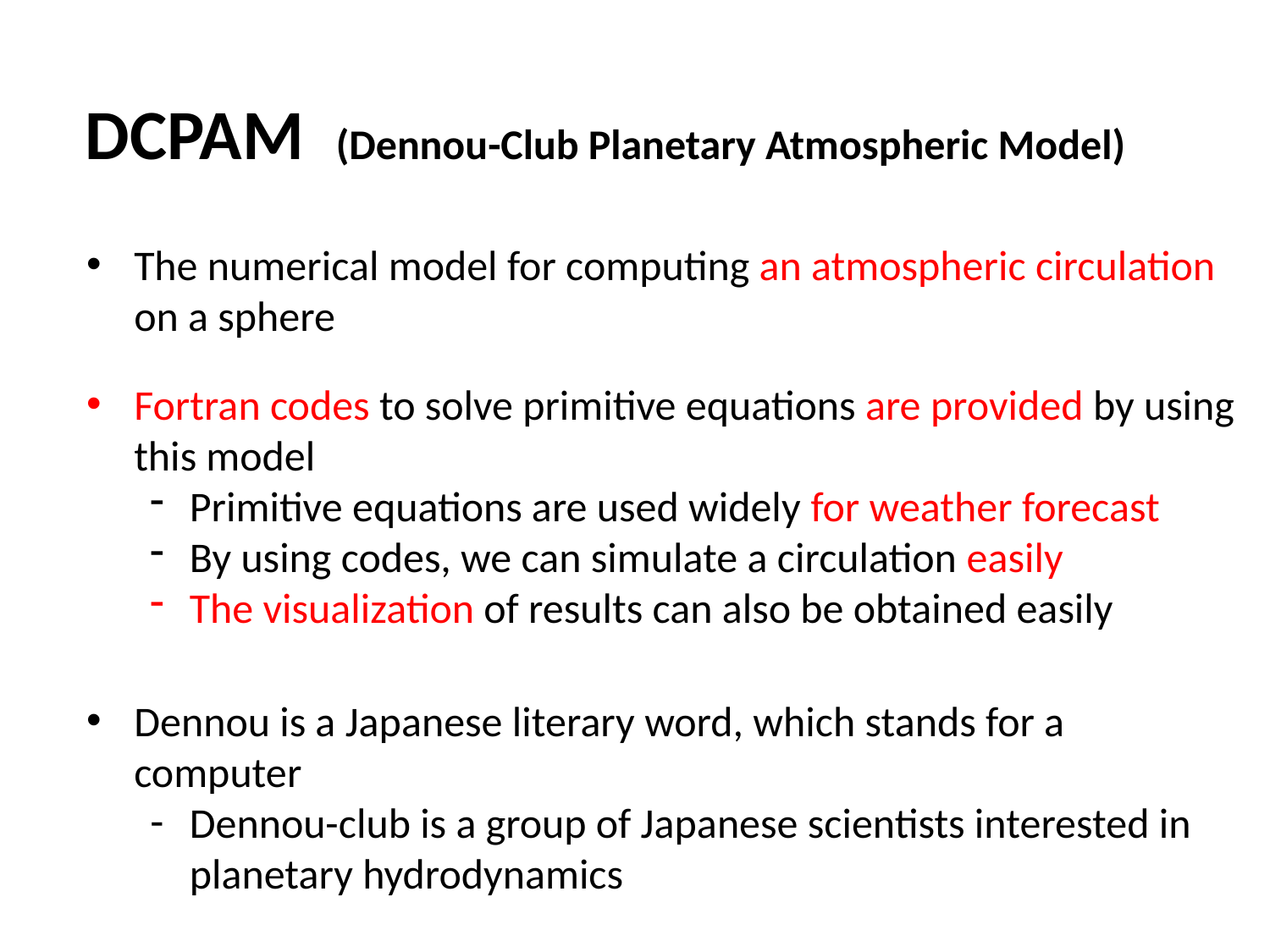

# DCPAM  (Dennou-Club Planetary Atmospheric Model)
The numerical model for computing an atmospheric circulation on a sphere

Fortran codes to solve primitive equations are provided by using this model
Primitive equations are used widely for weather forecast
By using codes, we can simulate a circulation easily
The visualization of results can also be obtained easily

Dennou is a Japanese literary word, which stands for a computer
Dennou-club is a group of Japanese scientists interested in planetary hydrodynamics